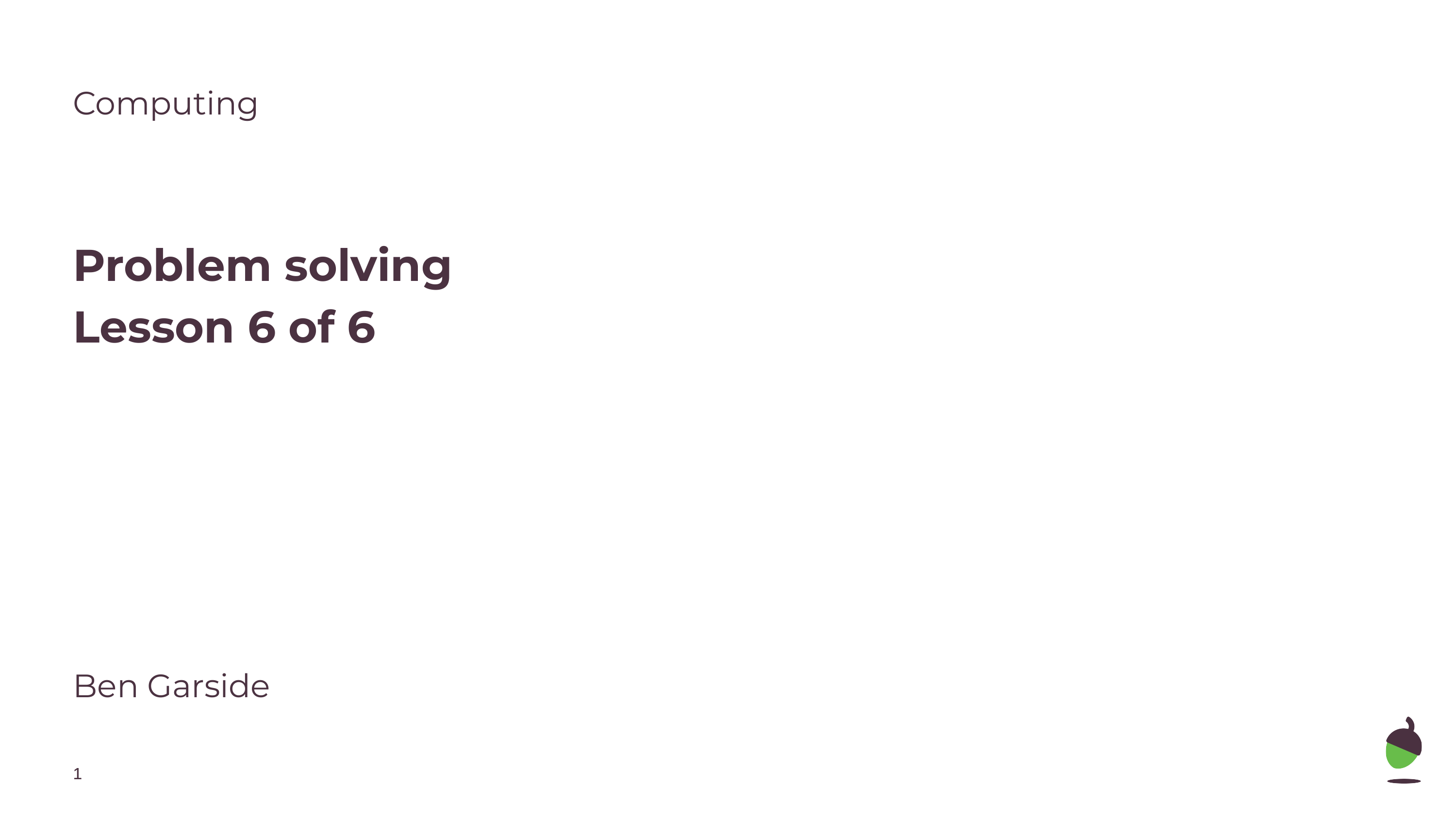

Computing
Problem solving
Lesson 6 of 6
Ben Garside
1
1